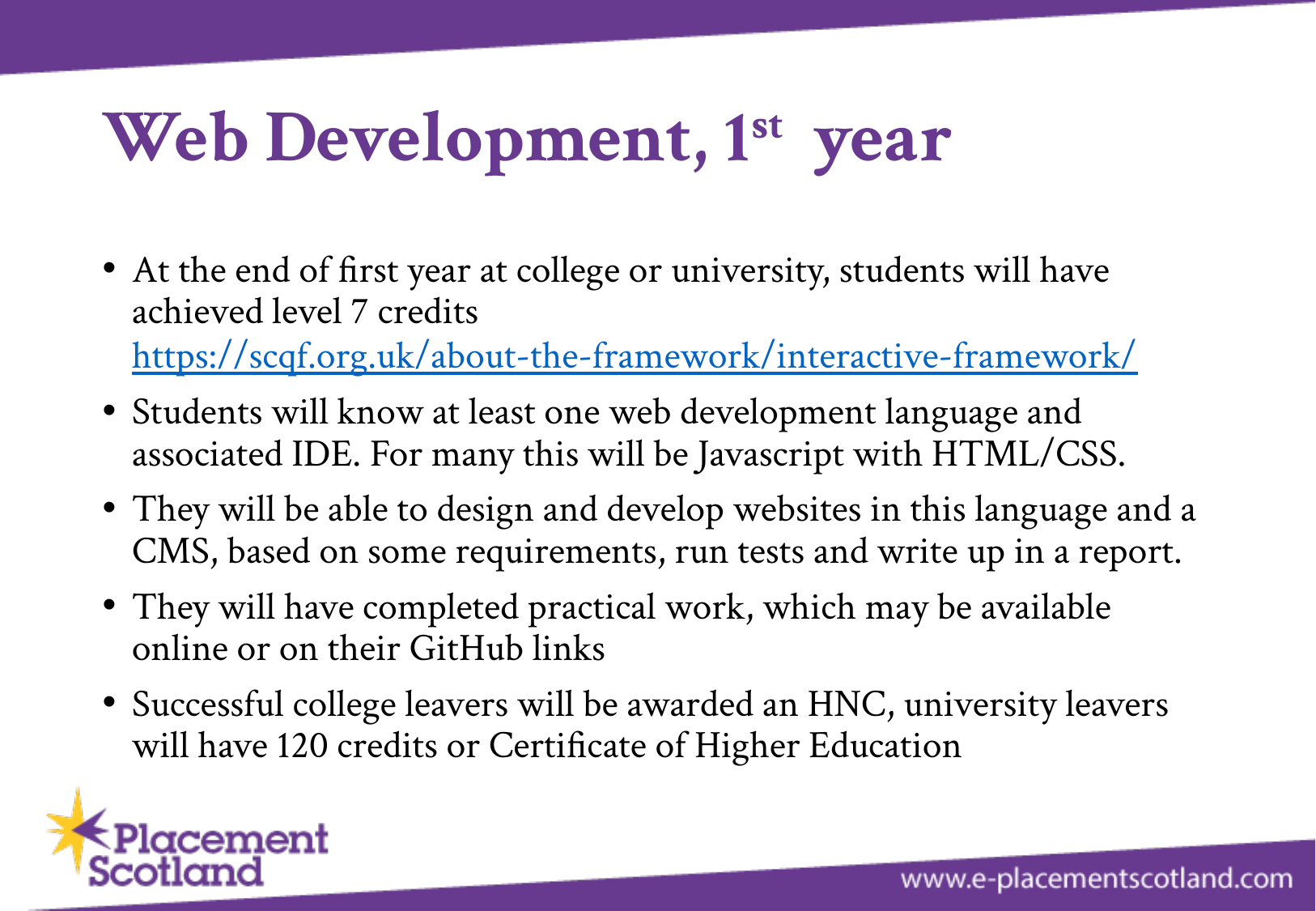

# Web Development, 1st  year
At the end of first year at college or university, students will have achieved level 7 credits https://scqf.org.uk/about-the-framework/interactive-framework/
Students will know at least one web development language and associated IDE. For many this will be Javascript with HTML/CSS.
They will be able to design and develop websites in this language and a CMS, based on some requirements, run tests and write up in a report.
They will have completed practical work, which may be available online or on their GitHub links
Successful college leavers will be awarded an HNC, university leavers will have 120 credits or Certificate of Higher Education